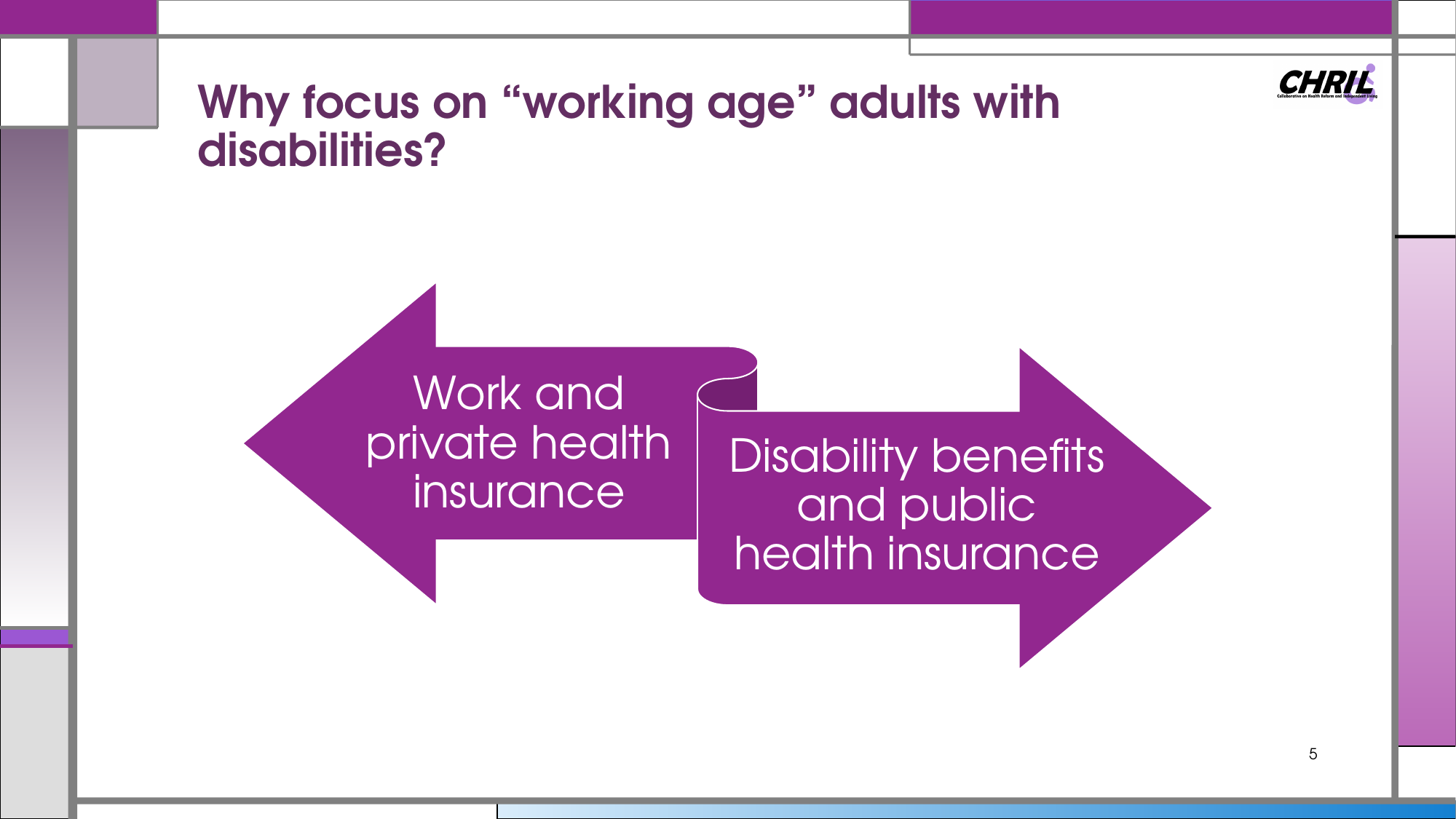

# Why focus on “working age” adults with disabilities?
Work and private health insurance
Disability benefits and public health insurance
5